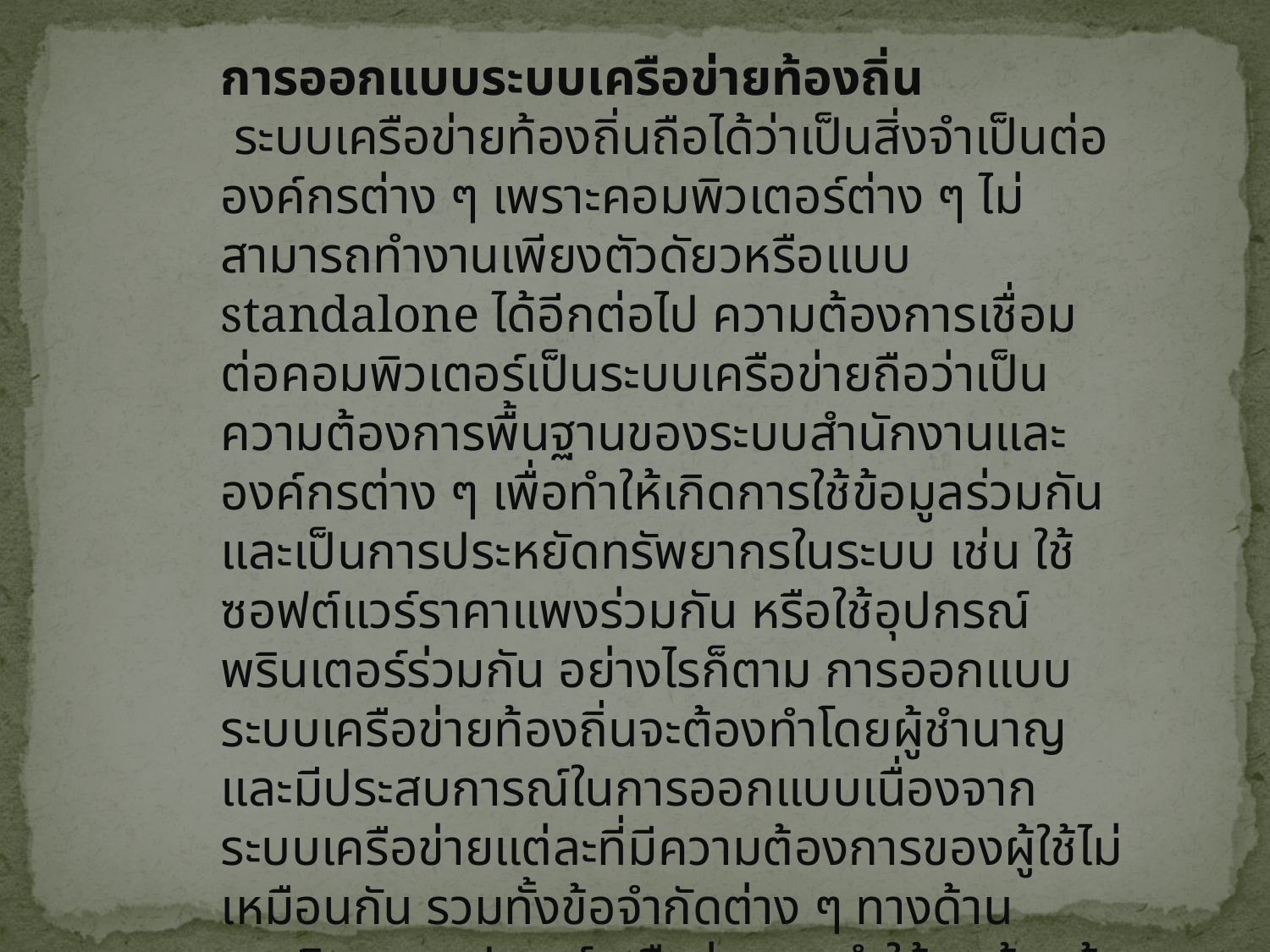

การออกแบบระบบเครือข่ายท้องถิ่น
 ระบบเครือข่ายท้องถิ่นถือได้ว่าเป็นสิ่งจำเป็นต่อองค์กรต่าง ๆ เพราะคอมพิวเตอร์ต่าง ๆ ไม่สามารถทำงานเพียงตัวดัยวหรือแบบ standalone ได้อีกต่อไป ความต้องการเชื่อมต่อคอมพิวเตอร์เป็นระบบเครือข่ายถือว่าเป็นความต้องการพื้นฐานของระบบสำนักงานและองค์กรต่าง ๆ เพื่อทำให้เกิดการใช้ข้อมูลร่วมกันและเป็นการประหยัดทรัพยากรในระบบ เช่น ใช้ซอฟต์แวร์ราคาแพงร่วมกัน หรือใช้อุปกรณ์พรินเตอร์ร่วมกัน อย่างไรก็ตาม การออกแบบระบบเครือข่ายท้องถิ่นจะต้องทำโดยผู้ชำนาญและมีประสบการณ์ในการออกแบบเนื่องจากระบบเครือข่ายแต่ละที่มีความต้องการของผู้ใช้ไม่เหมือนกัน รวมทั้งข้อจำกัดต่าง ๆ ทางด้านเทคนิคของอุปกรณ์เครือข่ายเองทำให้เราต้องรู้ถึงการและขั้นตอนการออกแบบระบบเครือข่ายที่ถูกต้อง